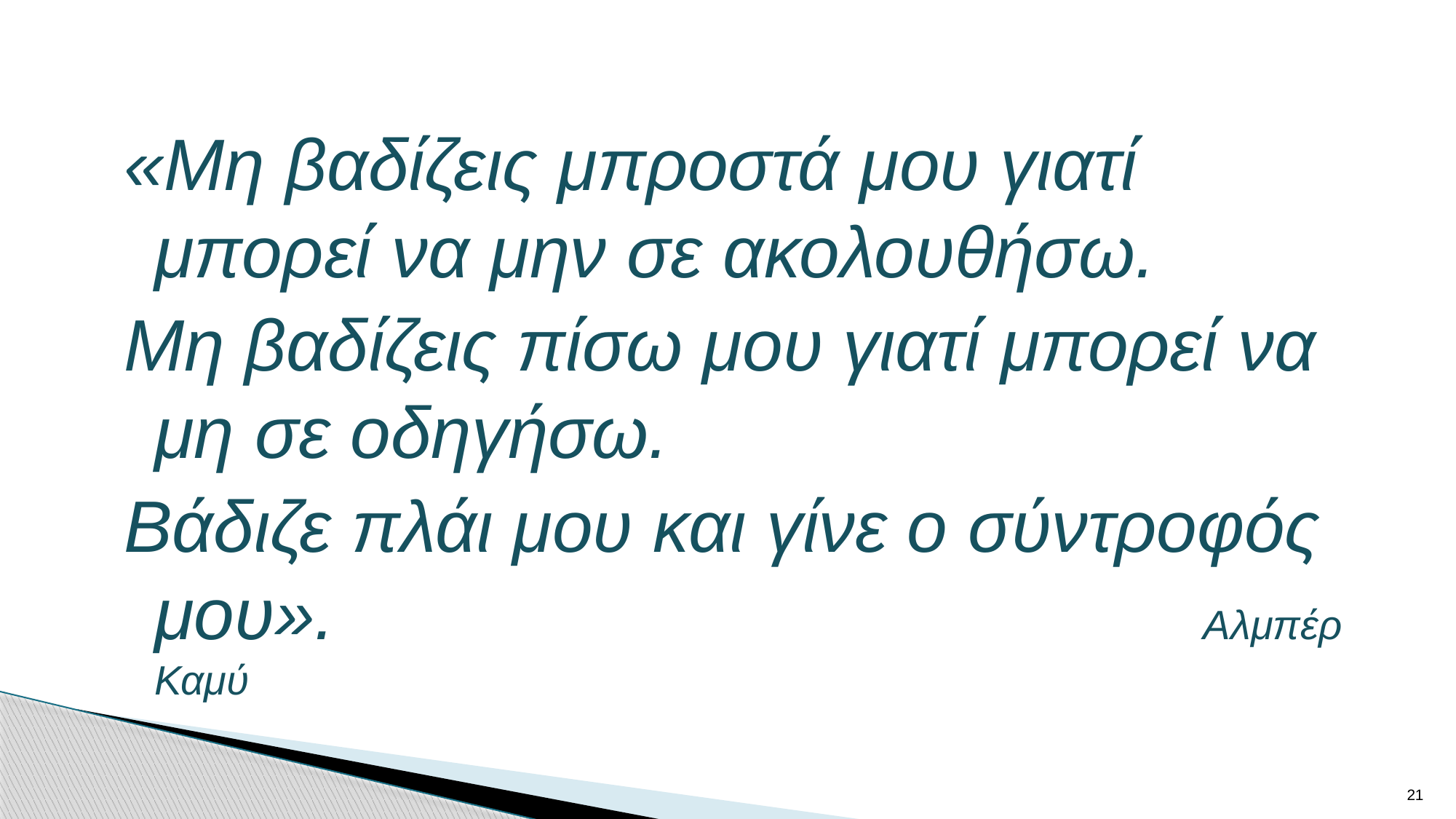

«Μη βαδίζεις μπροστά μου γιατί μπορεί να μην σε ακολουθήσω.
Μη βαδίζεις πίσω μου γιατί μπορεί να μη σε οδηγήσω.
Βάδιζε πλάι μου και γίνε ο σύντροφός μου».                                           Αλμπέρ Καμύ
21